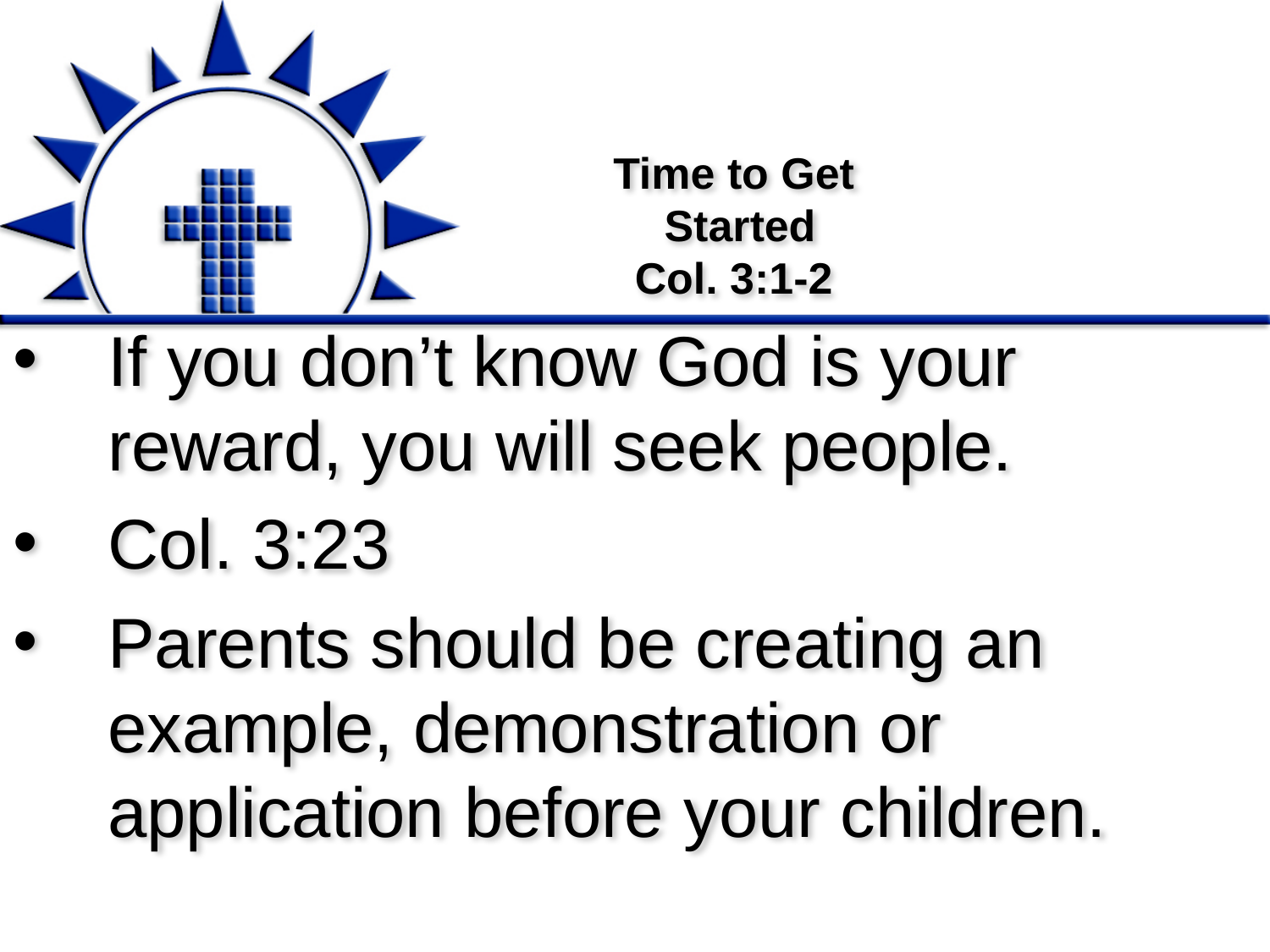

# Time to Get Started Col. 3:1-2
If you don’t know God is your reward, you will seek people.
Col. 3:23
Parents should be creating an example, demonstration or application before your children.